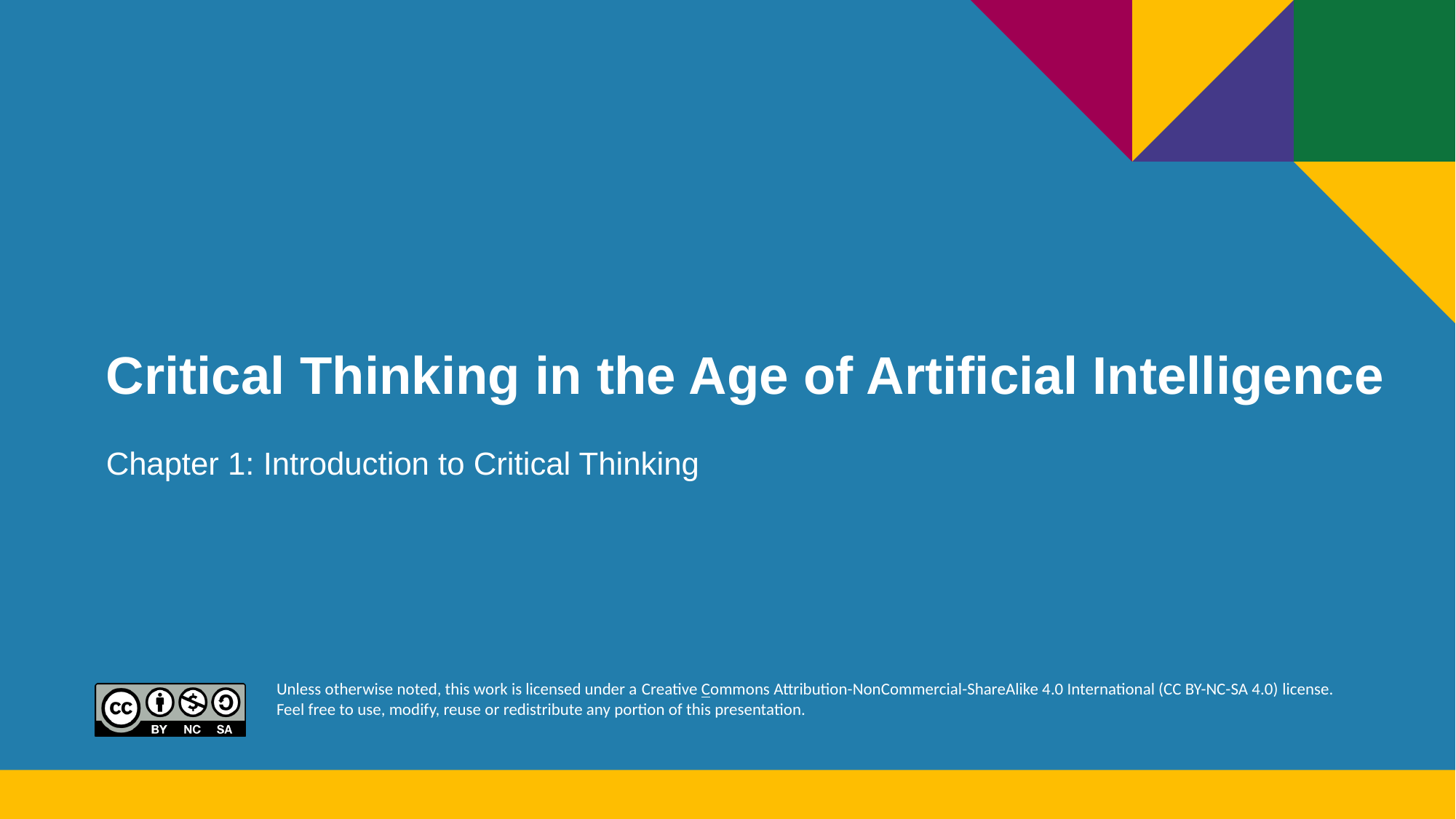

# Critical Thinking in the Age of Artificial Intelligence
Chapter 1: Introduction to Critical Thinking